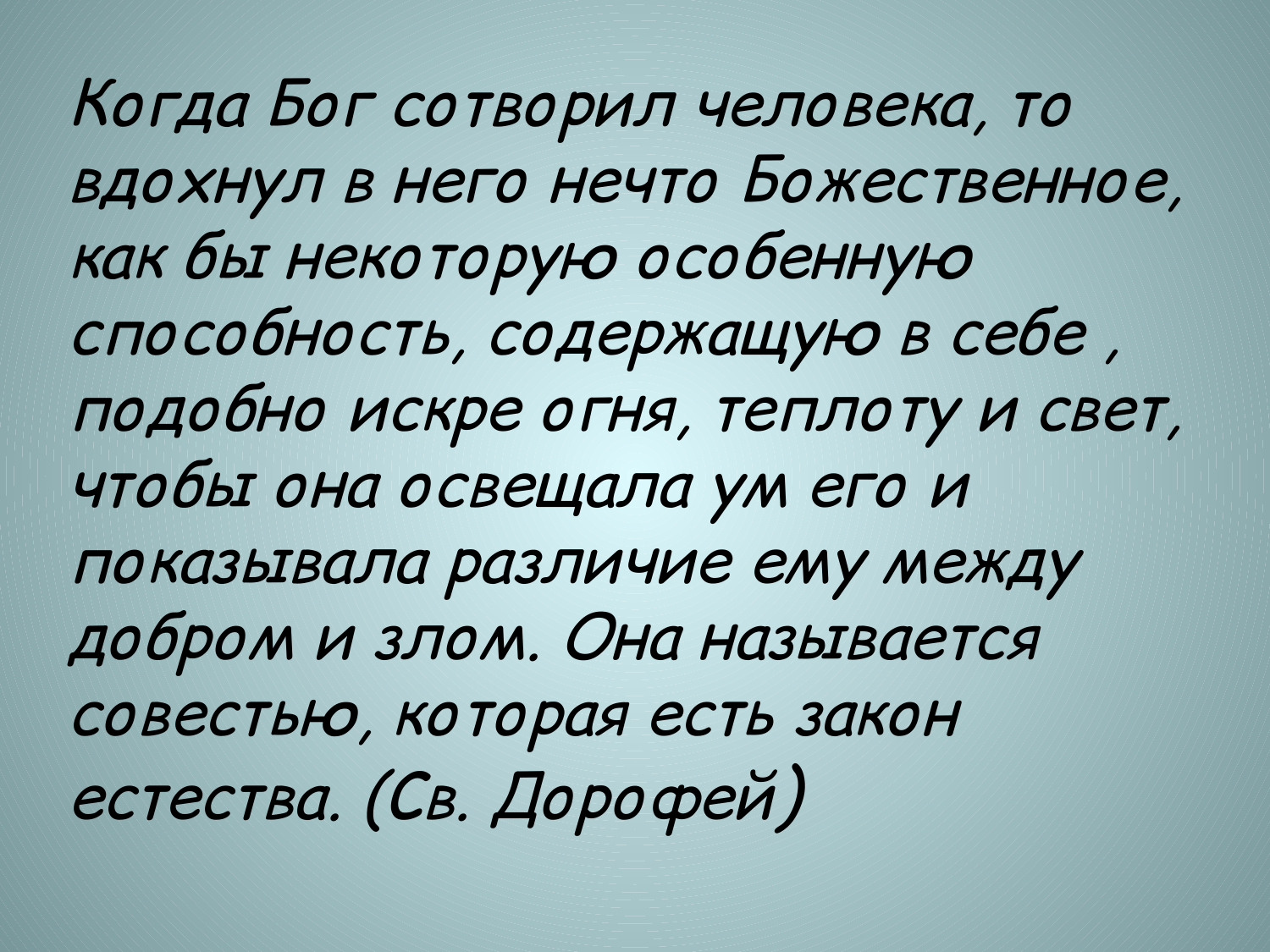

Когда Бог сотворил человека, то вдохнул в него нечто Божественное, как бы некоторую особенную способность, содержащую в себе , подобно искре огня, теплоту и свет, чтобы она освещала ум его и показывала различие ему между добром и злом. Она называется совестью, которая есть закон естества. (Св. Дорофей)